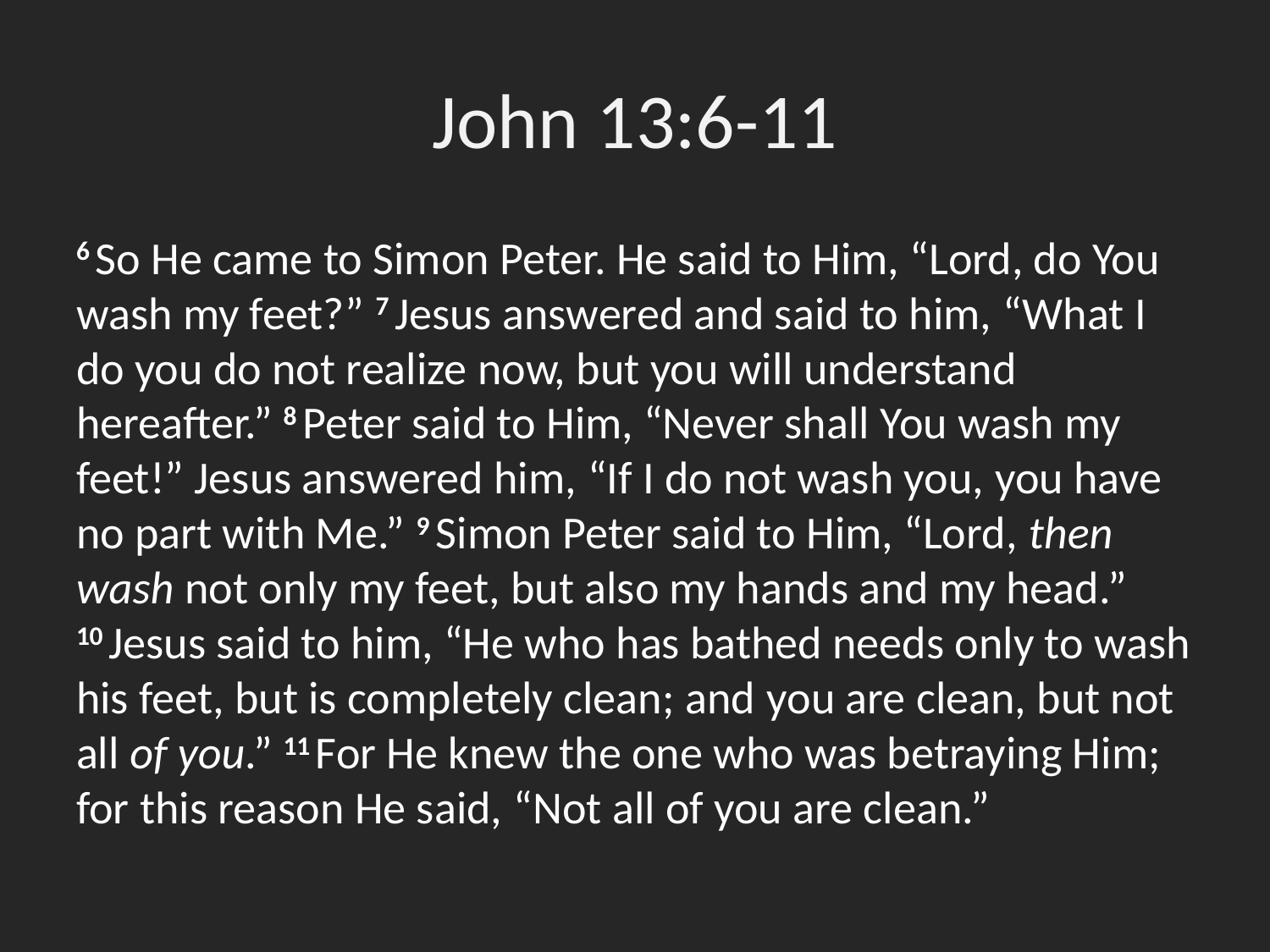

# John 13:6-11
6 So He came to Simon Peter. He said to Him, “Lord, do You wash my feet?” 7 Jesus answered and said to him, “What I do you do not realize now, but you will understand hereafter.” 8 Peter said to Him, “Never shall You wash my feet!” Jesus answered him, “If I do not wash you, you have no part with Me.” 9 Simon Peter said to Him, “Lord, then wash not only my feet, but also my hands and my head.” 10 Jesus said to him, “He who has bathed needs only to wash his feet, but is completely clean; and you are clean, but not all of you.” 11 For He knew the one who was betraying Him; for this reason He said, “Not all of you are clean.”